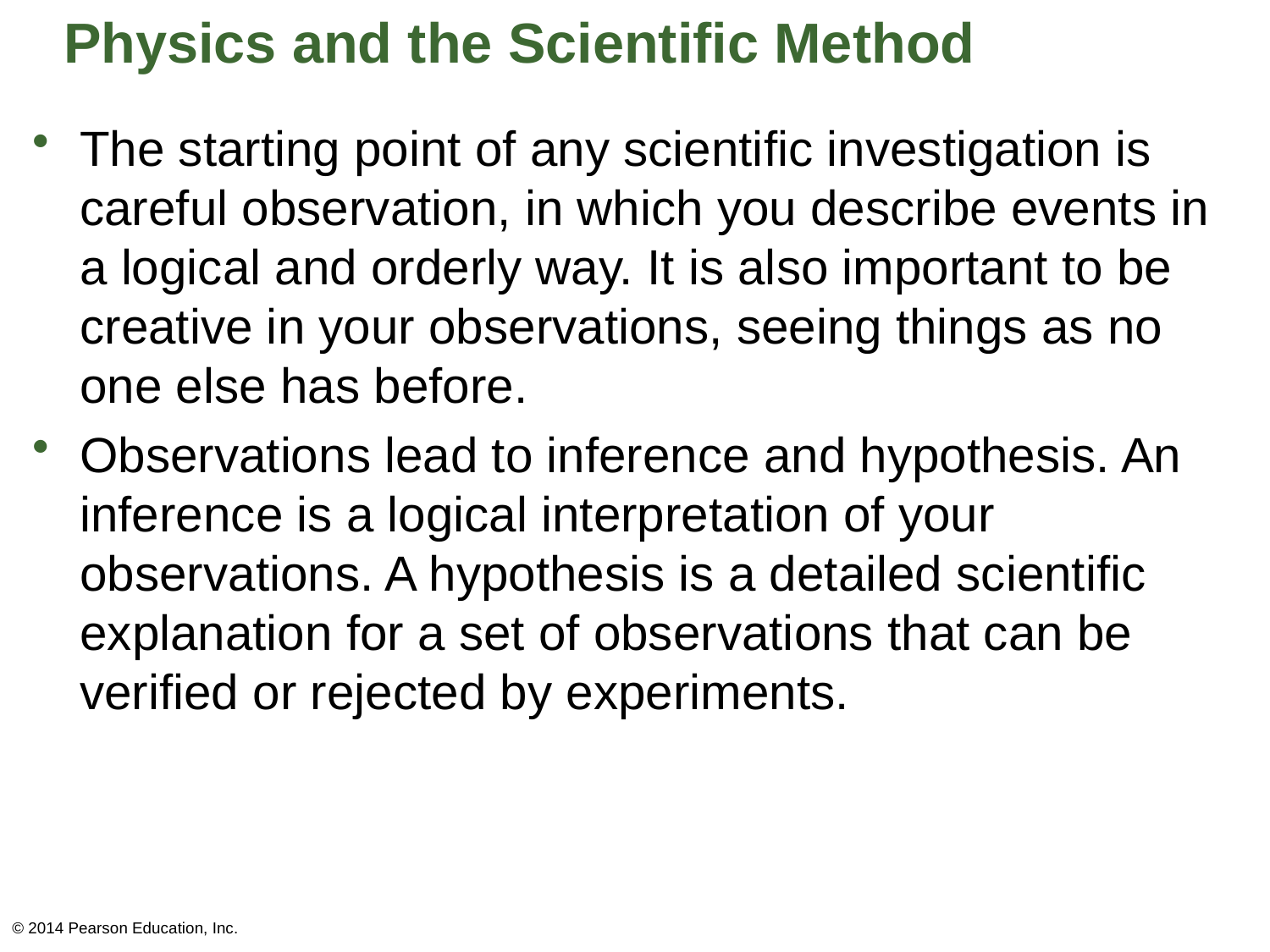

# Physics and the Scientific Method
The starting point of any scientific investigation is careful observation, in which you describe events in a logical and orderly way. It is also important to be creative in your observations, seeing things as no one else has before.
Observations lead to inference and hypothesis. An inference is a logical interpretation of your observations. A hypothesis is a detailed scientific explanation for a set of observations that can be verified or rejected by experiments.
© 2014 Pearson Education, Inc.